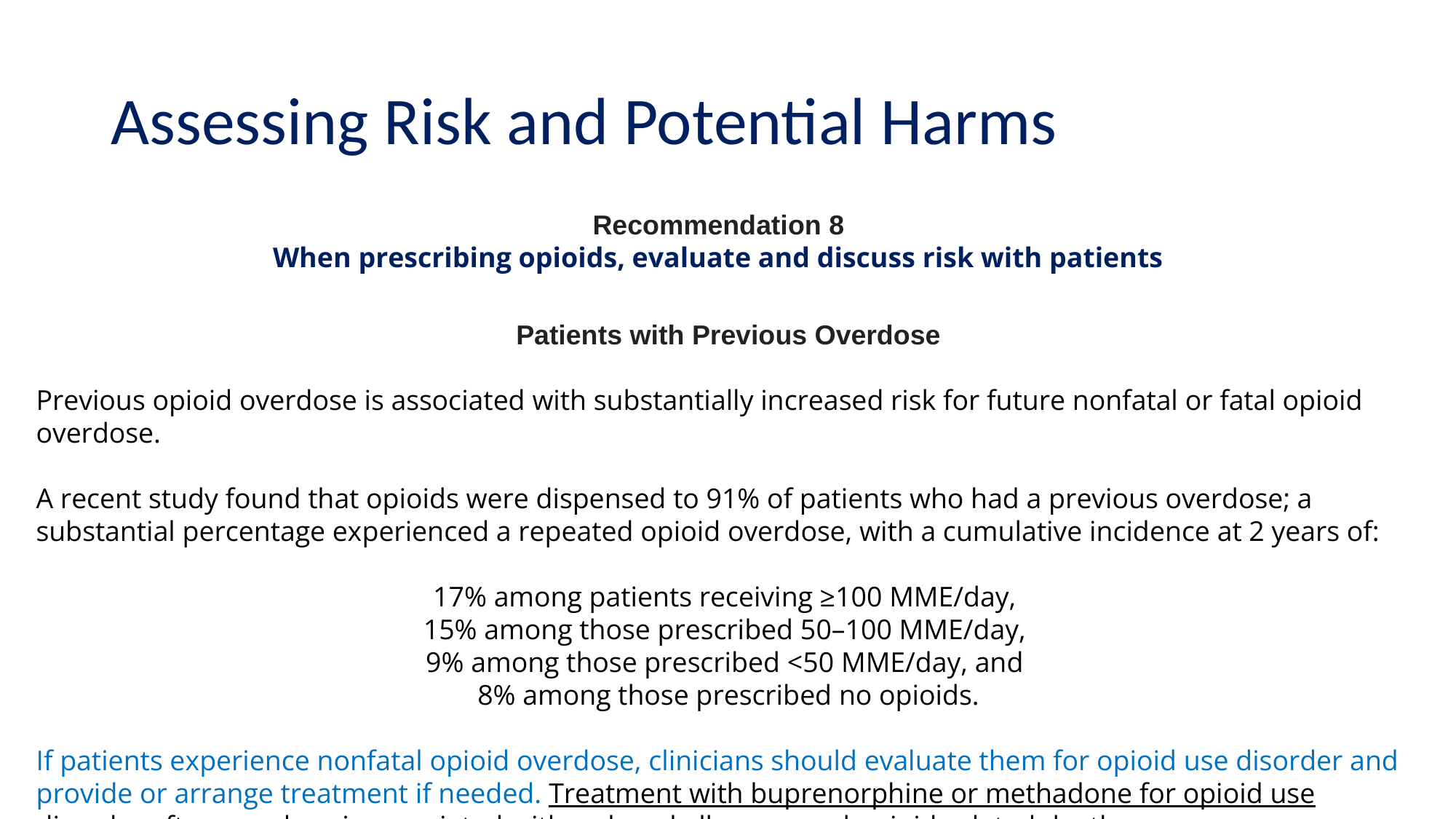

# Assessing Risk and Potential Harms
Recommendation 8
When prescribing opioids, evaluate and discuss risk with patients
Patients with Previous Overdose

Previous opioid overdose is associated with substantially increased risk for future nonfatal or fatal opioid overdose.

A recent study found that opioids were dispensed to 91% of patients who had a previous overdose; a substantial percentage experienced a repeated opioid overdose, with a cumulative incidence at 2 years of:

17% among patients receiving ≥100 MME/day,
15% among those prescribed 50–100 MME/day,
9% among those prescribed <50 MME/day, and
8% among those prescribed no opioids.

If patients experience nonfatal opioid overdose, clinicians should evaluate them for opioid use disorder and provide or arrange treatment if needed. Treatment with buprenorphine or methadone for opioid use disorder after overdose is associated with reduced all-cause and opioid-related deaths